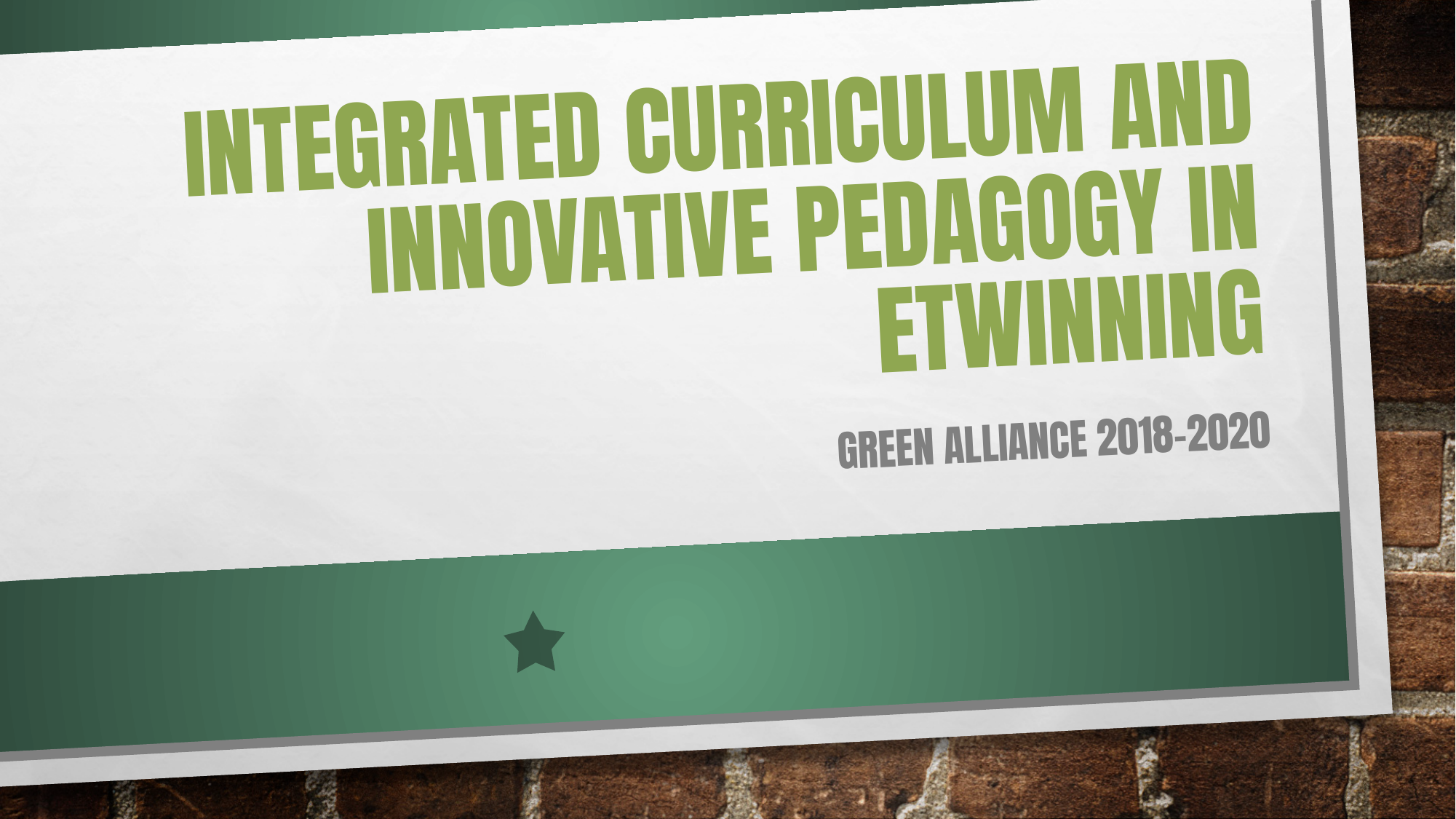

# INTEGRATED CURRICULUM AND INNOVATIVE PEDAGOGY IN Etwinning
Green Alliance 2018-2020